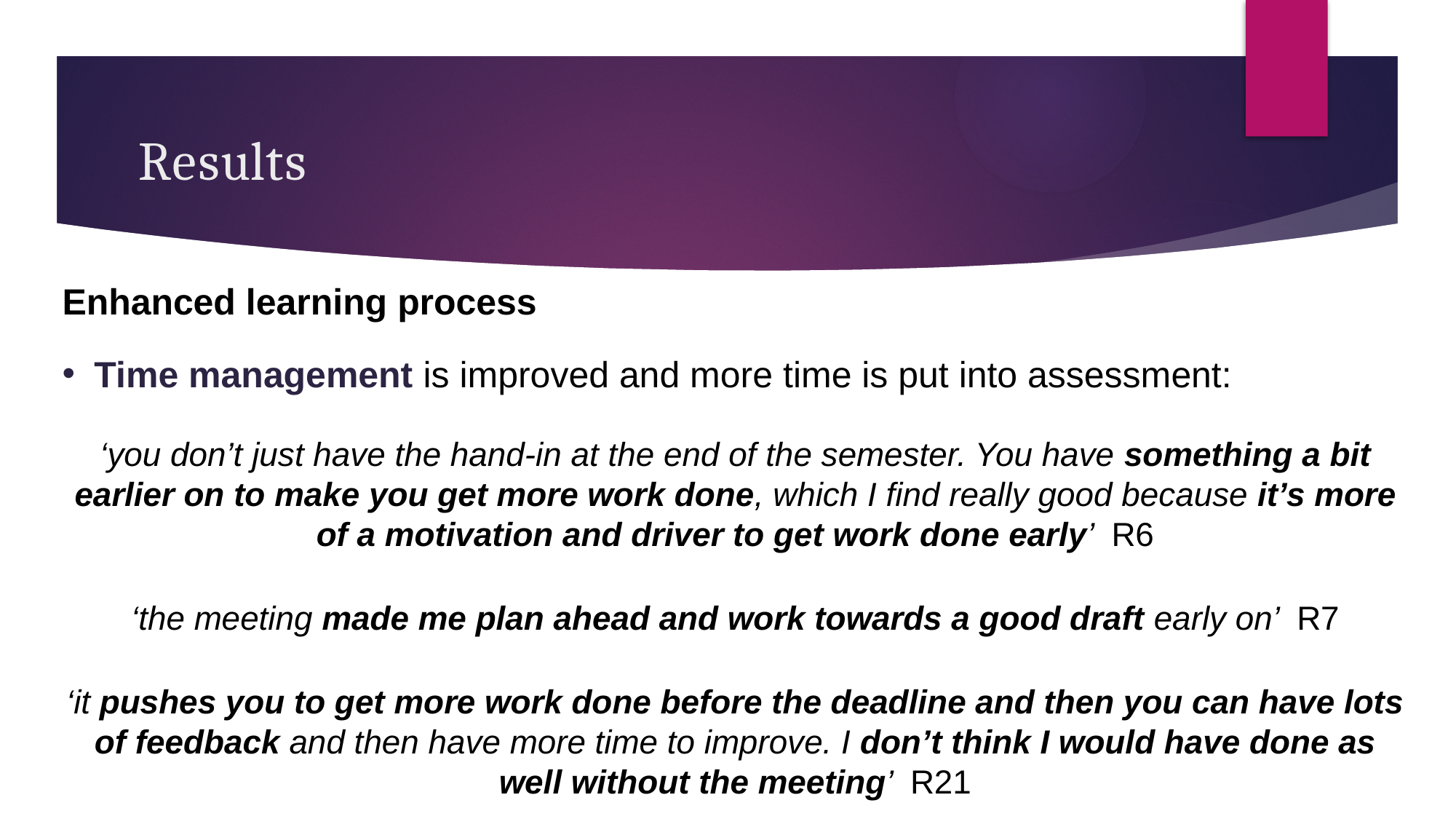

# Results
Enhanced learning process

Time management is improved and more time is put into assessment:

‘you don’t just have the hand-in at the end of the semester. You have something a bit earlier on to make you get more work done, which I find really good because it’s more of a motivation and driver to get work done early’  R6

‘the meeting made me plan ahead and work towards a good draft early on’  R7

‘it pushes you to get more work done before the deadline and then you can have lots of feedback and then have more time to improve. I don’t think I would have done as well without the meeting’  R21